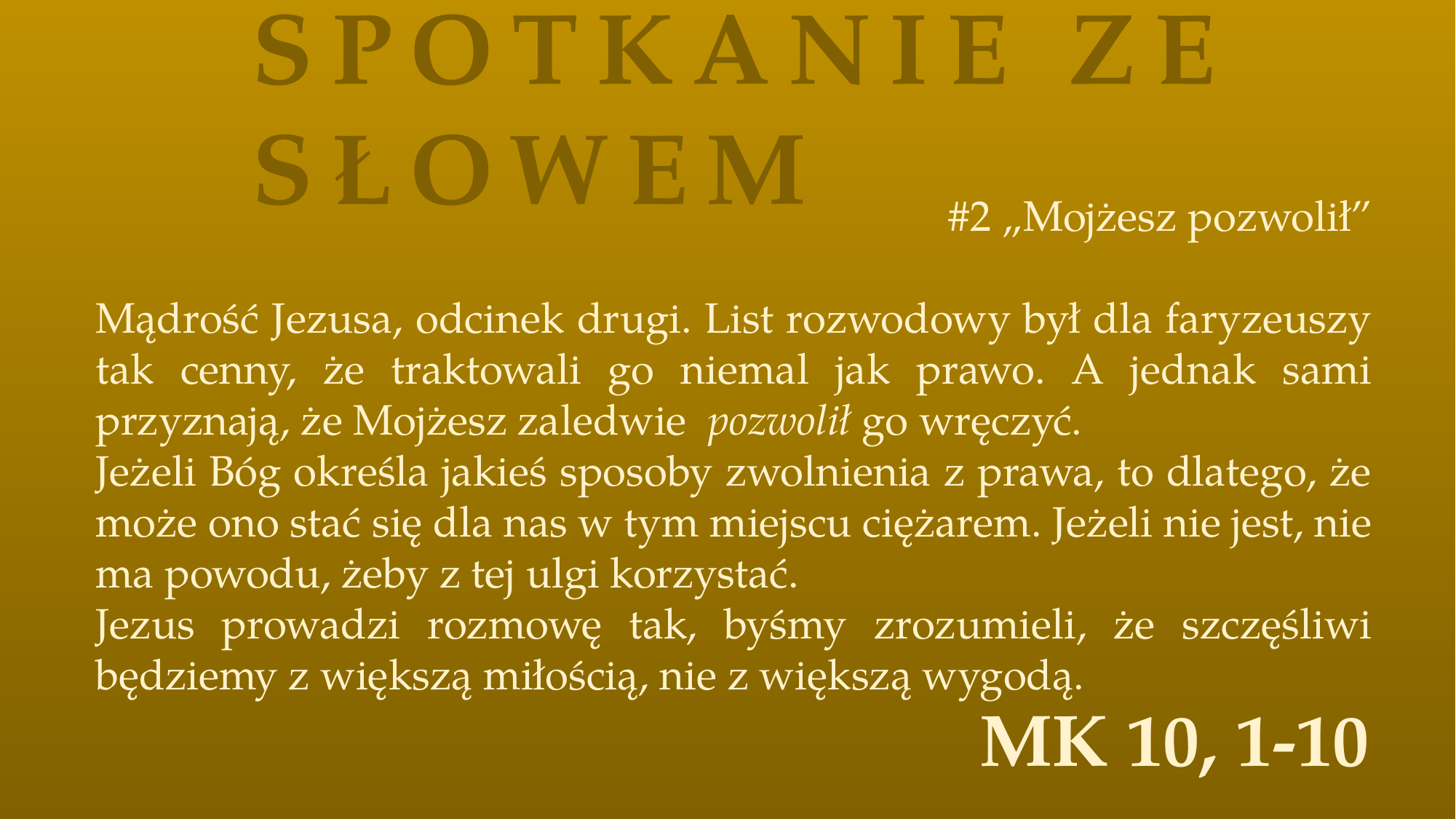

Spotkanie ze Słowem
#2 „Mojżesz pozwolił”

Mądrość Jezusa, odcinek drugi. List rozwodowy był dla faryzeuszy tak cenny, że traktowali go niemal jak prawo. A jednak sami przyznają, że Mojżesz zaledwie  pozwolił go wręczyć.
Jeżeli Bóg określa jakieś sposoby zwolnienia z prawa, to dlatego, że może ono stać się dla nas w tym miejscu ciężarem. Jeżeli nie jest, nie ma powodu, żeby z tej ulgi korzystać.
Jezus prowadzi rozmowę tak, byśmy zrozumieli, że szczęśliwi będziemy z większą miłością, nie z większą wygodą.
Mk 10, 1-10